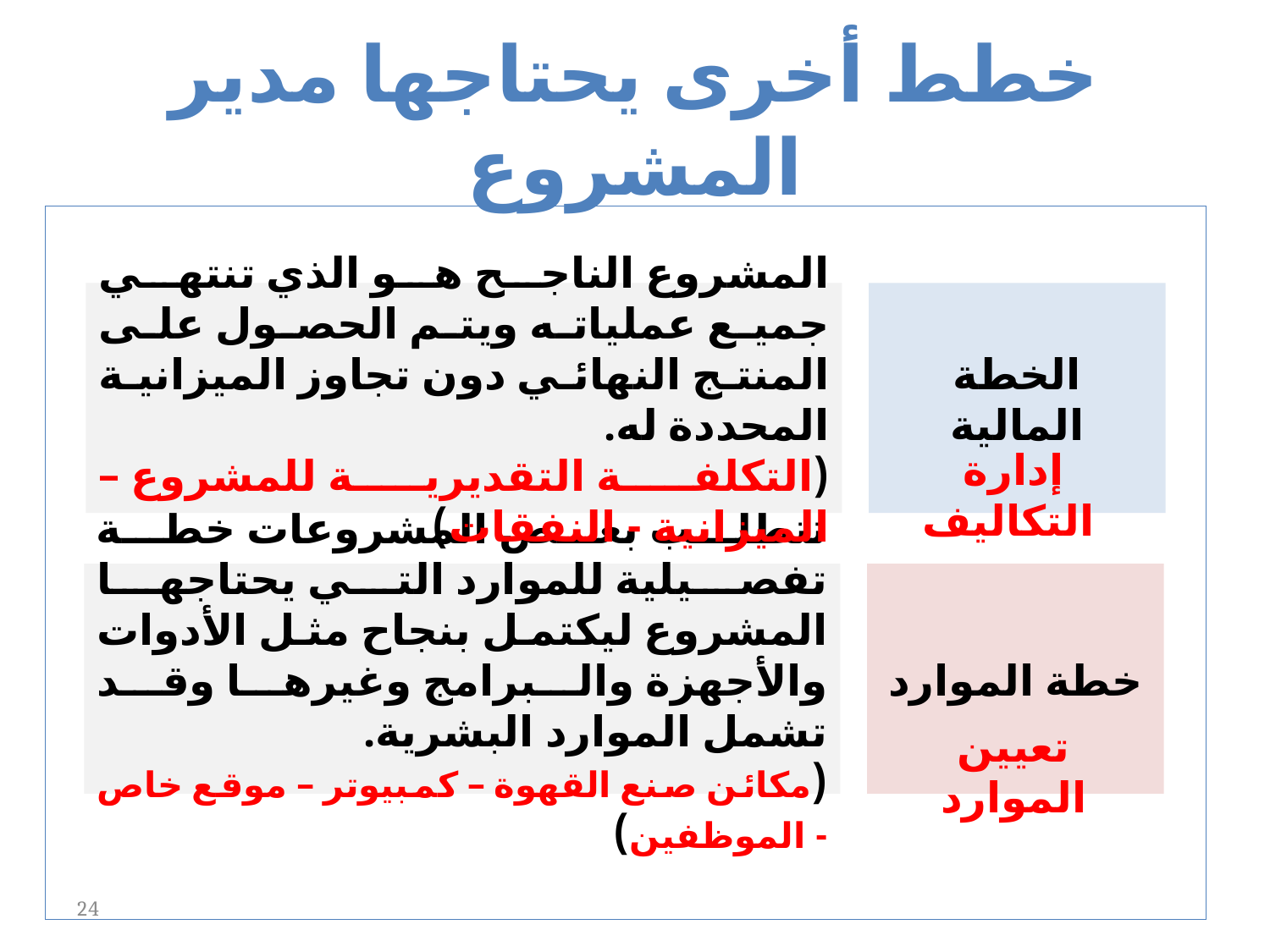

# خطط أخرى يحتاجها مدير المشروع

المشروع الناجح هو الذي تنتهي جميع عملياته ويتم الحصول على المنتج النهائي دون تجاوز الميزانية المحددة له.
(التكلفة التقديرية للمشروع – الميزانية - النفقات)
الخطة المالية
إدارة التكاليف
تتطلب بعض المشروعات خطة تفصيلية للموارد التي يحتاجها المشروع ليكتمل بنجاح مثل الأدوات والأجهزة والبرامج وغيرها وقد تشمل الموارد البشرية.
(مكائن صنع القهوة – كمبيوتر – موقع خاص - الموظفين)
خطة الموارد
تعيين الموارد
24